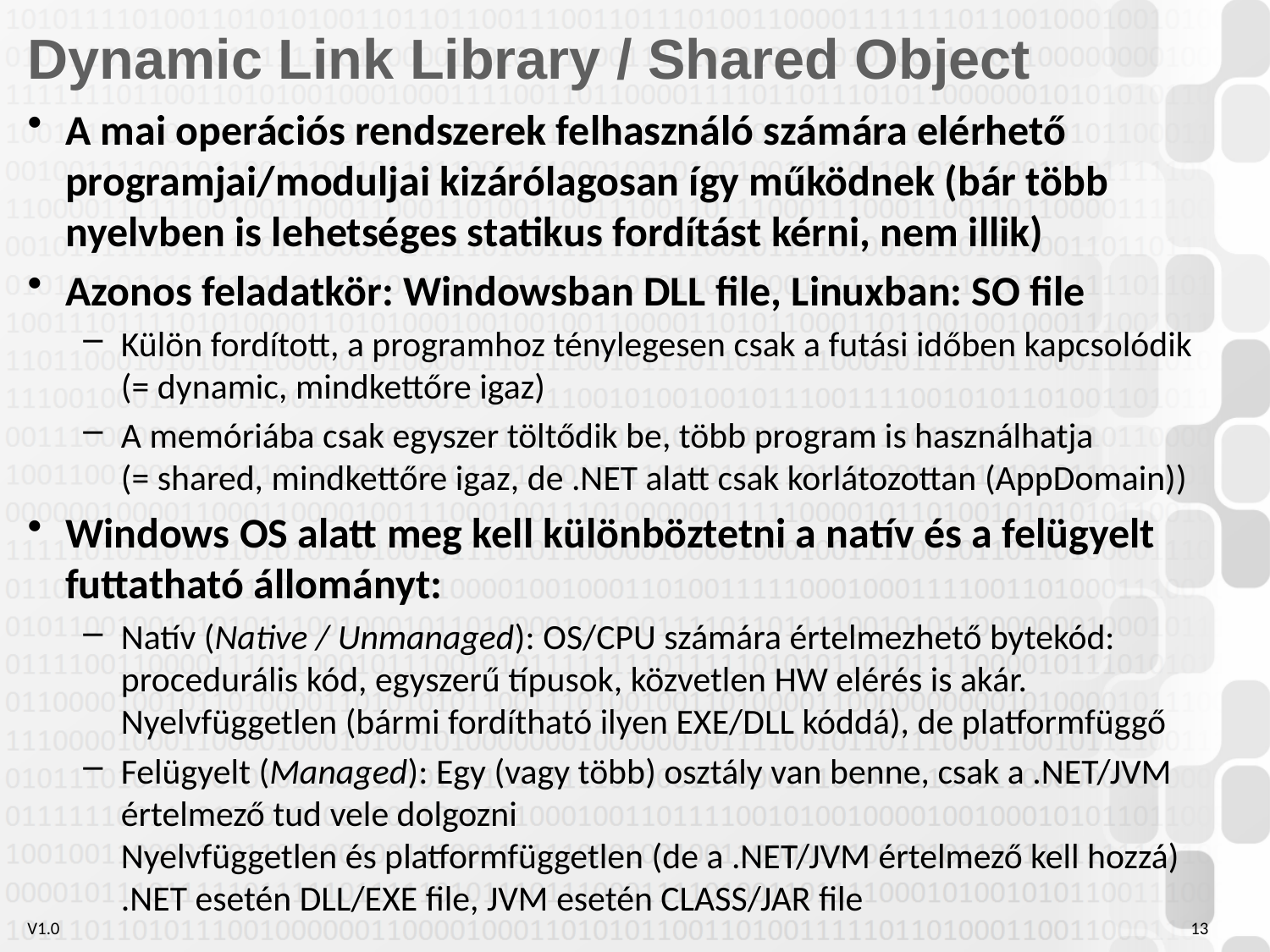

# Dynamic Link Library / Shared Object
A mai operációs rendszerek felhasználó számára elérhető programjai/moduljai kizárólagosan így működnek (bár több nyelvben is lehetséges statikus fordítást kérni, nem illik)
Azonos feladatkör: Windowsban DLL file, Linuxban: SO file
Külön fordított, a programhoz ténylegesen csak a futási időben kapcsolódik
(= dynamic, mindkettőre igaz)
A memóriába csak egyszer töltődik be, több program is használhatja
(= shared, mindkettőre igaz, de .NET alatt csak korlátozottan (AppDomain))
Windows OS alatt meg kell különböztetni a natív és a felügyelt futtatható állományt:
Natív (Native / Unmanaged): OS/CPU számára értelmezhető bytekód: procedurális kód, egyszerű típusok, közvetlen HW elérés is akár.
Nyelvfüggetlen (bármi fordítható ilyen EXE/DLL kóddá), de platformfüggő
Felügyelt (Managed): Egy (vagy több) osztály van benne, csak a .NET/JVM értelmező tud vele dolgozni
Nyelvfüggetlen és platformfüggetlen (de a .NET/JVM értelmező kell hozzá)
.NET esetén DLL/EXE file, JVM esetén CLASS/JAR file
13